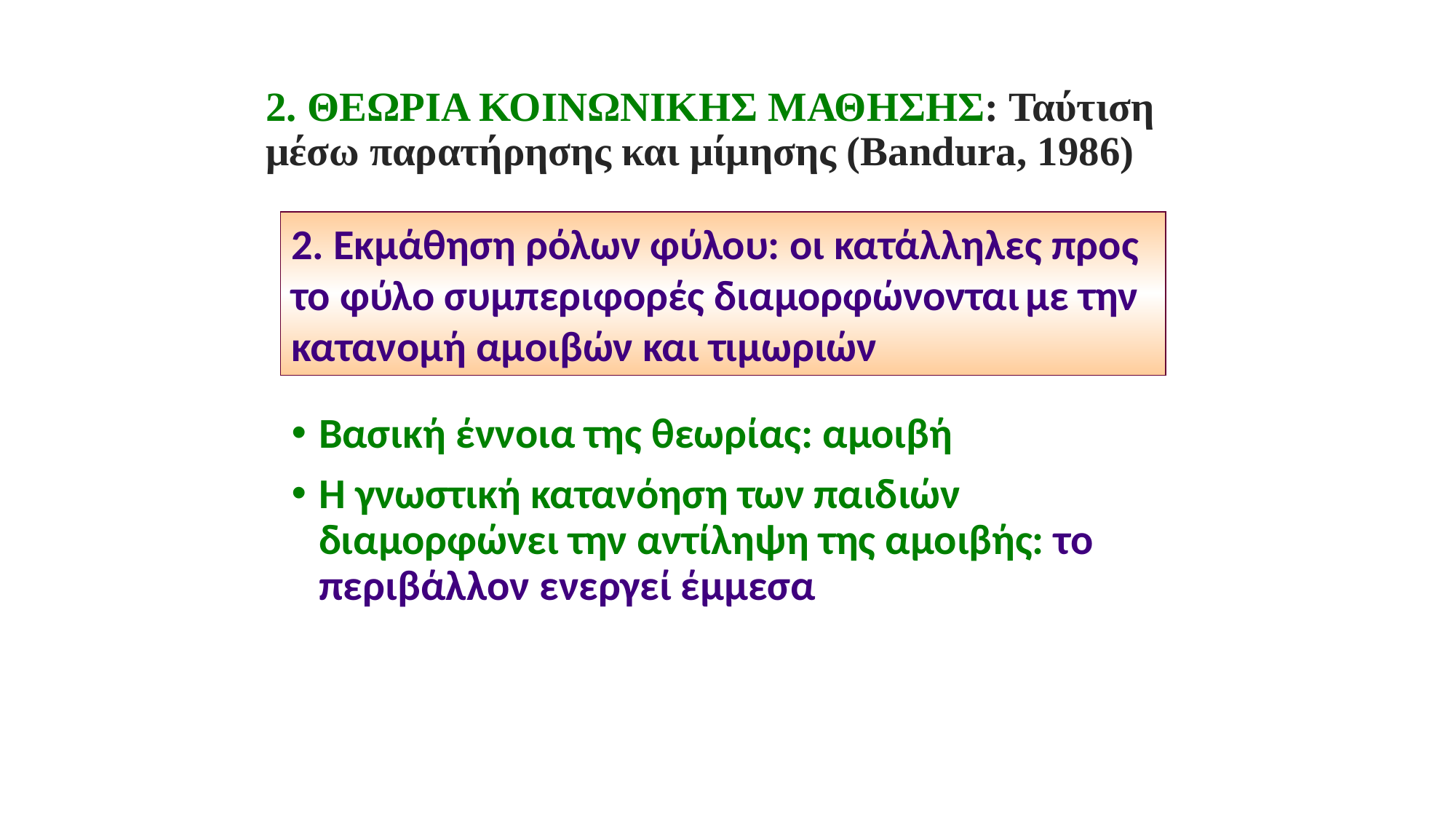

# 2. ΘΕΩΡΙΑ ΚΟΙΝΩΝΙΚΗΣ ΜΑΘΗΣΗΣ: Ταύτιση μέσω παρατήρησης και μίμησης (Bandura, 1986)
2. Εκμάθηση ρόλων φύλου: οι κατάλληλες προς το φύλο συμπεριφορές διαμορφώνονται με την κατανομή αμοιβών και τιμωριών
Βασική έννοια της θεωρίας: αμοιβή
Η γνωστική κατανόηση των παιδιών διαμορφώνει την αντίληψη της αμοιβής: το περιβάλλον ενεργεί έμμεσα